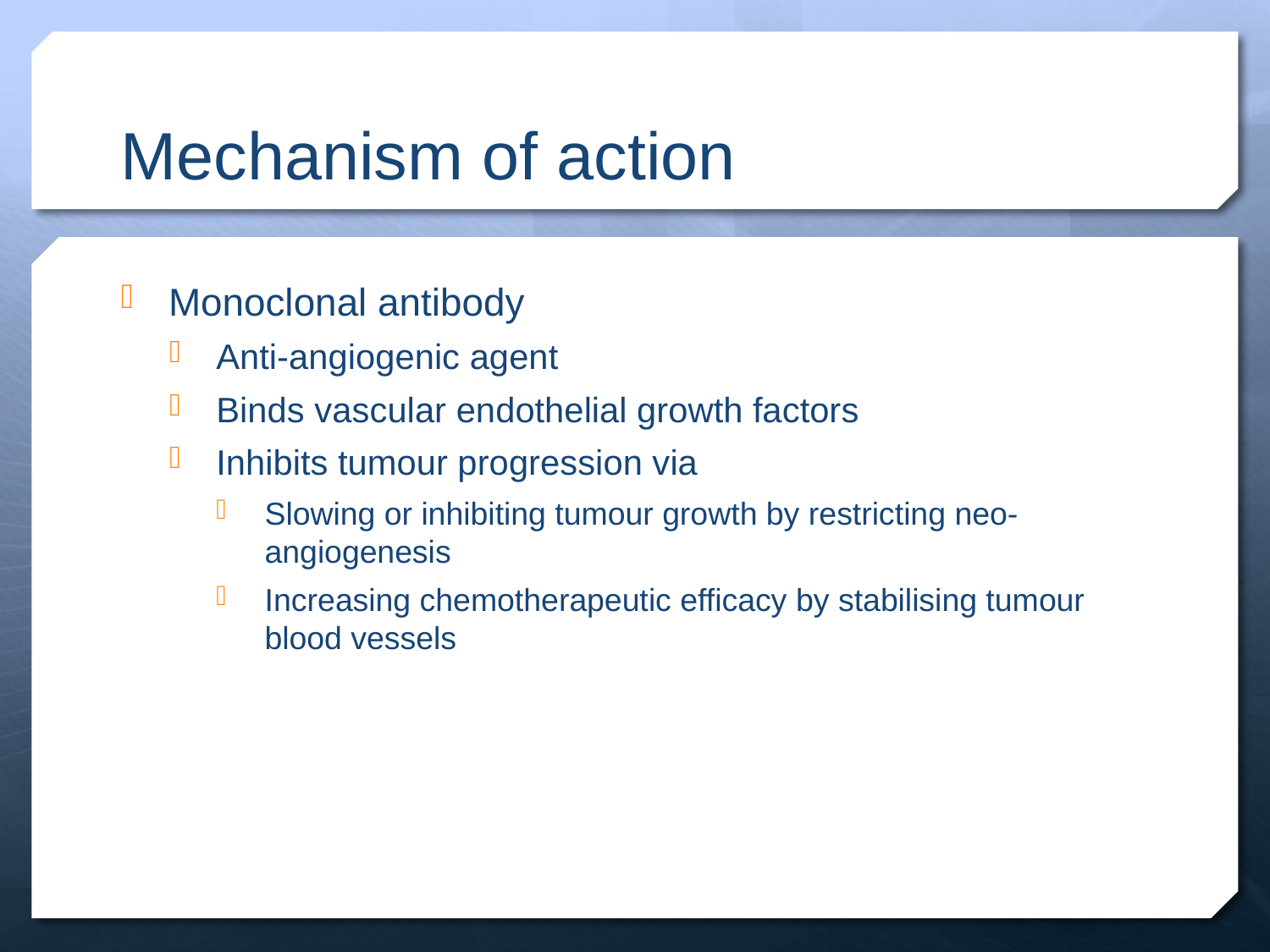

# Mechanism of action
Monoclonal antibody
Anti-angiogenic agent
Binds vascular endothelial growth factors
Inhibits tumour progression via
Slowing or inhibiting tumour growth by restricting neo-angiogenesis
Increasing chemotherapeutic efficacy by stabilising tumour blood vessels